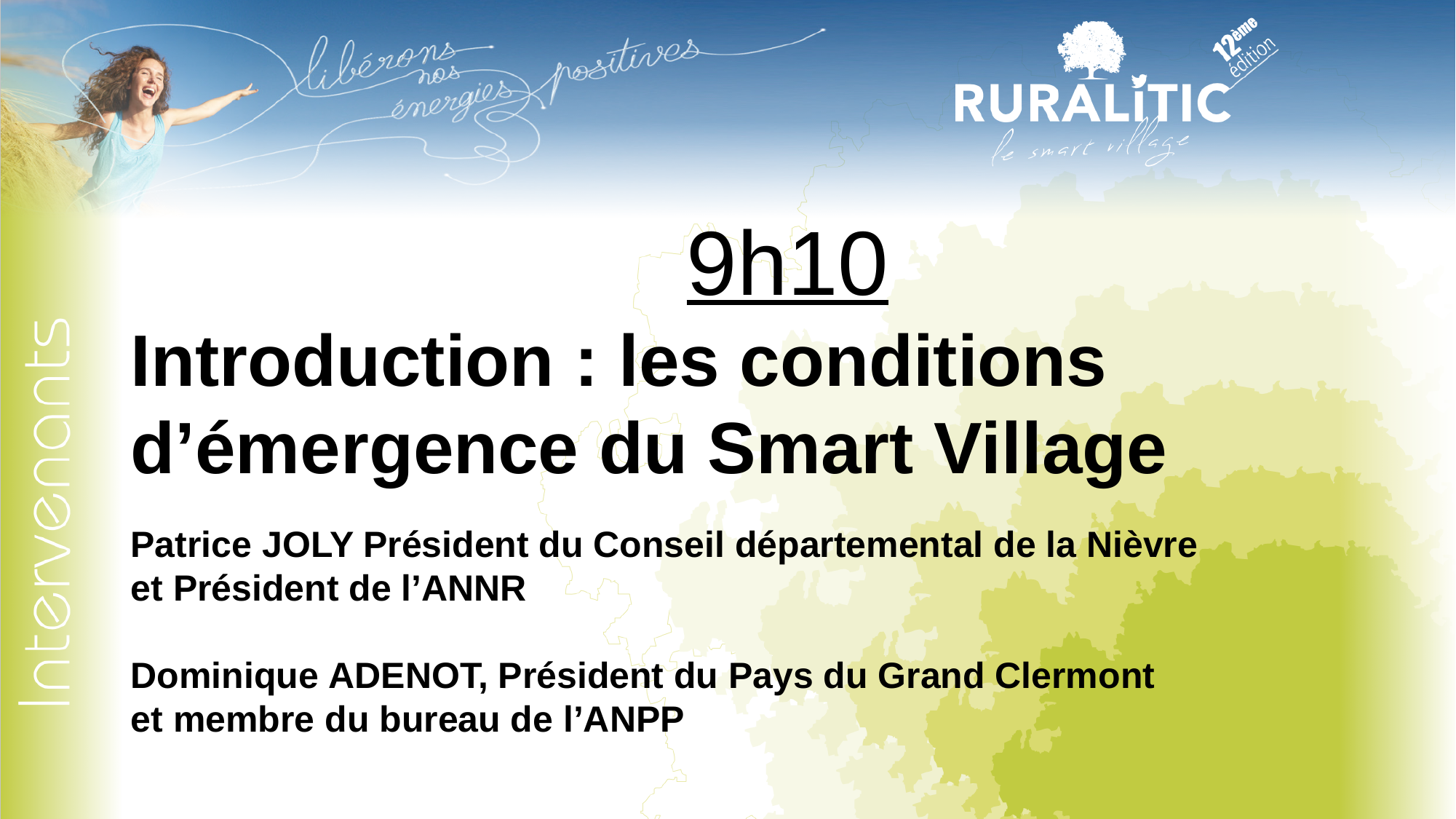

9h10
Introduction : les conditions d’émergence du Smart Village

Patrice JOLY Président du Conseil départemental de la Nièvre
et Président de l’ANNR

Dominique ADENOT, Président du Pays du Grand Clermont
et membre du bureau de l’ANPP